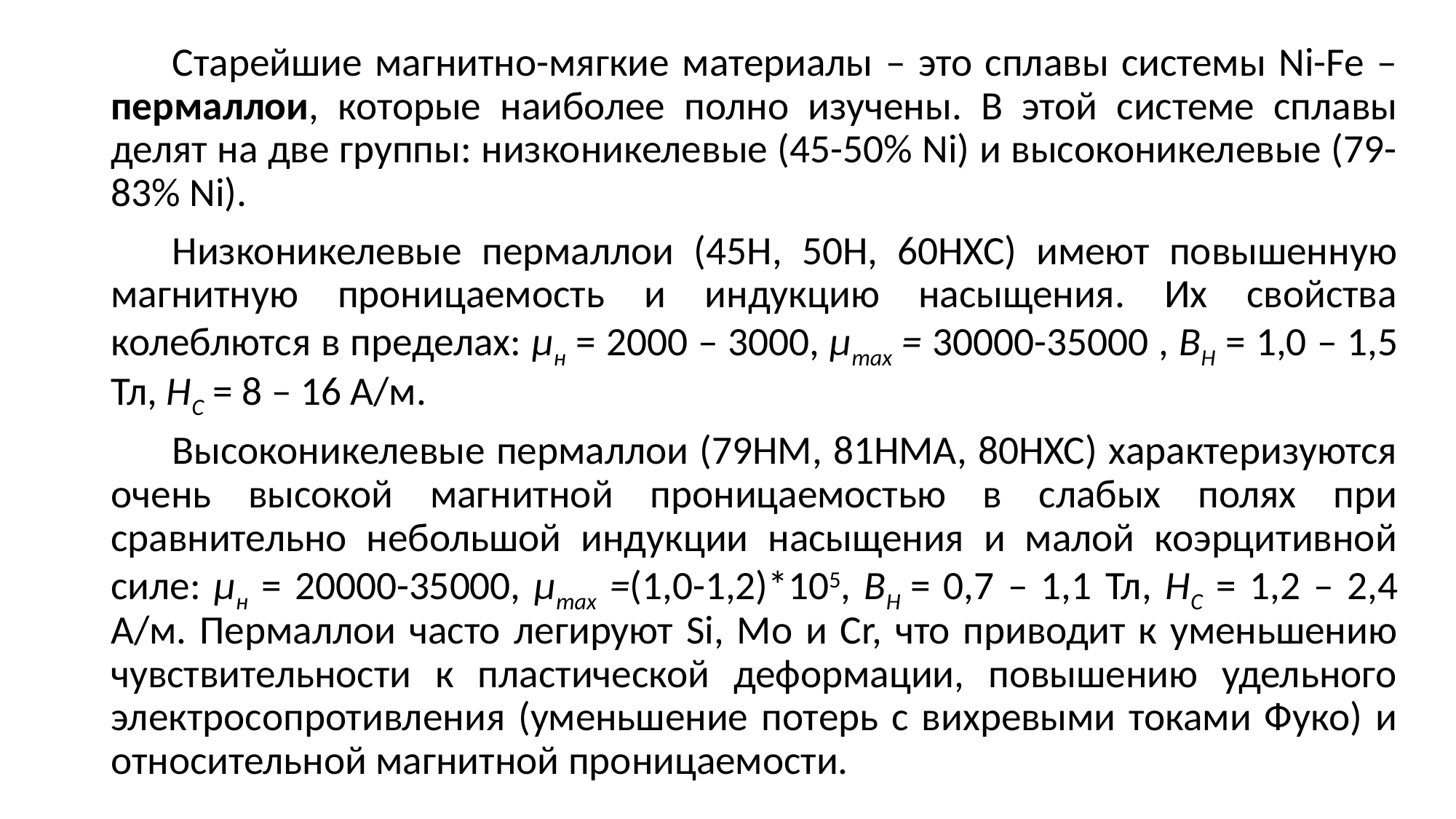

Старейшие магнитно-мягкие материалы – это сплавы системы Ni-Fe – пермаллои, которые наиболее полно изучены. В этой системе сплавы делят на две группы: низконикелевые (45-50% Ni) и высоконикелевые (79-83% Ni).
Низконикелевые пермаллои (45Н, 50Н, 60НХС) имеют повышенную магнитную проницаемость и индукцию насыщения. Их свойства колеблются в пределах: μн = 2000 – 3000, μmax = 30000-35000 , BH = 1,0 – 1,5 Тл, HC = 8 – 16 А/м.
Высоконикелевые пермаллои (79НМ, 81НМА, 80НХС) характеризуются очень высокой магнитной проницаемостью в слабых полях при сравнительно небольшой индукции насыщения и малой коэрцитивной силе: μн = 20000-35000, μmax =(1,0-1,2)*105, BH = 0,7 – 1,1 Тл, HC = 1,2 – 2,4 А/м. Пермаллои часто легируют Si, Mo и Сr, что приводит к уменьшению чувствительности к пластической деформации, повышению удельного электросопротивления (уменьшение потерь с вихревыми токами Фуко) и относительной магнитной проницаемости.